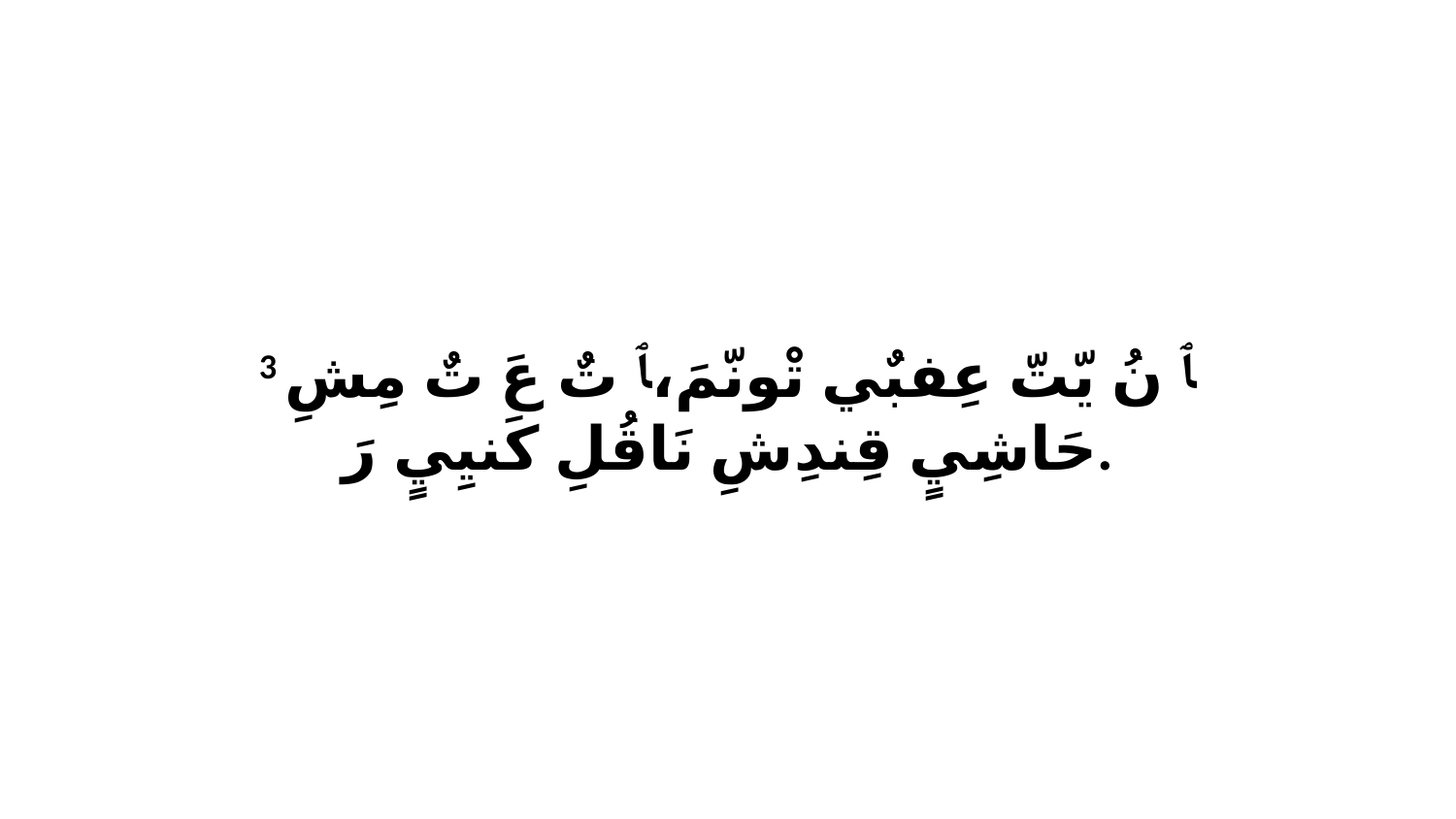

3 ﭑ نُ يّتّ عِفبٌي تْونّمَ،ﭑ تٌ عَ تٌ مِشِ حَاشِيٍ قِندِشِ نَاقُلِ كَنيِيٍ رَ.